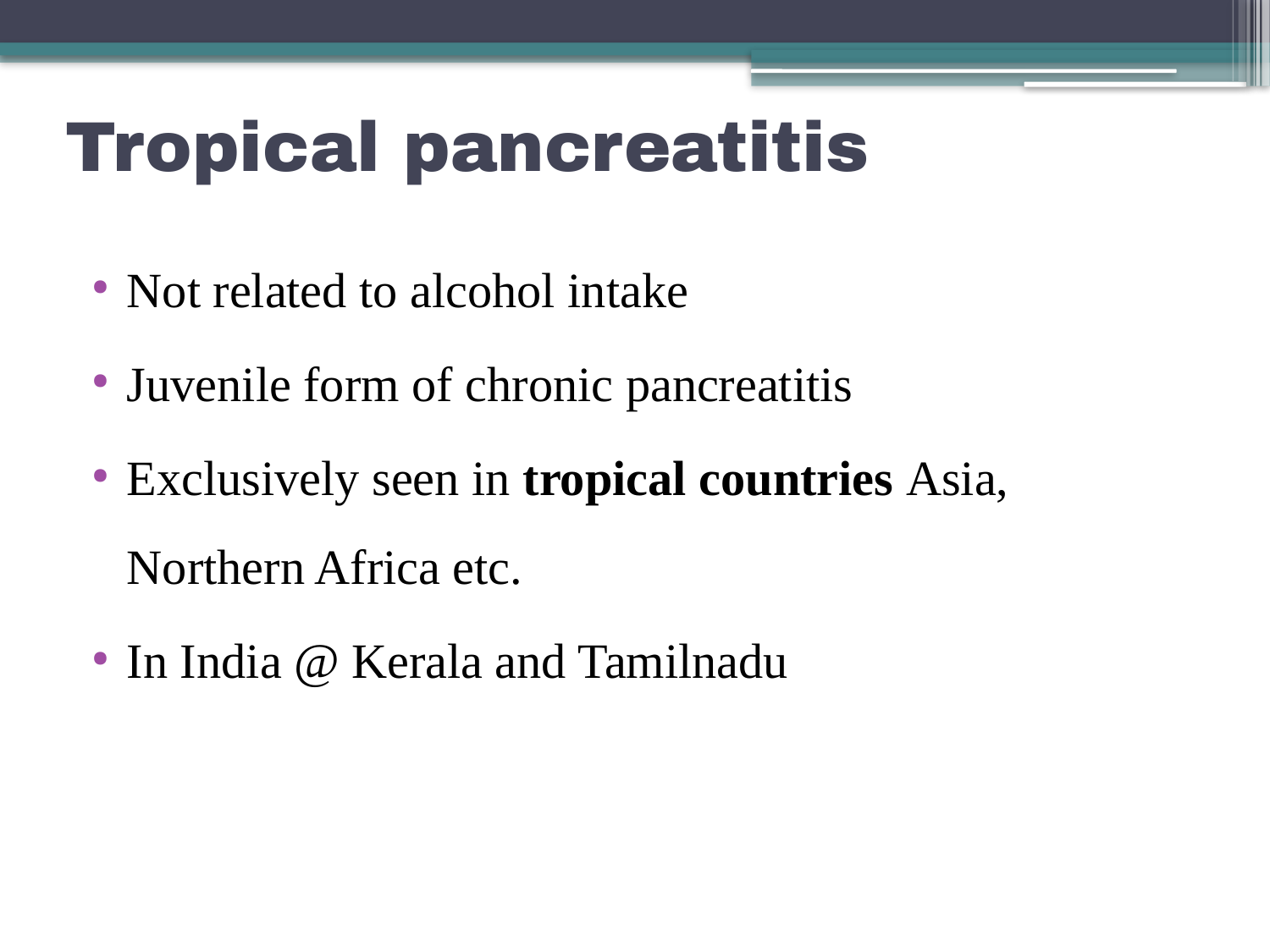

# Tropical pancreatitis
Not related to alcohol intake
Juvenile form of chronic pancreatitis
Exclusively seen in tropical countries Asia, Northern Africa etc.
In India @ Kerala and Tamilnadu